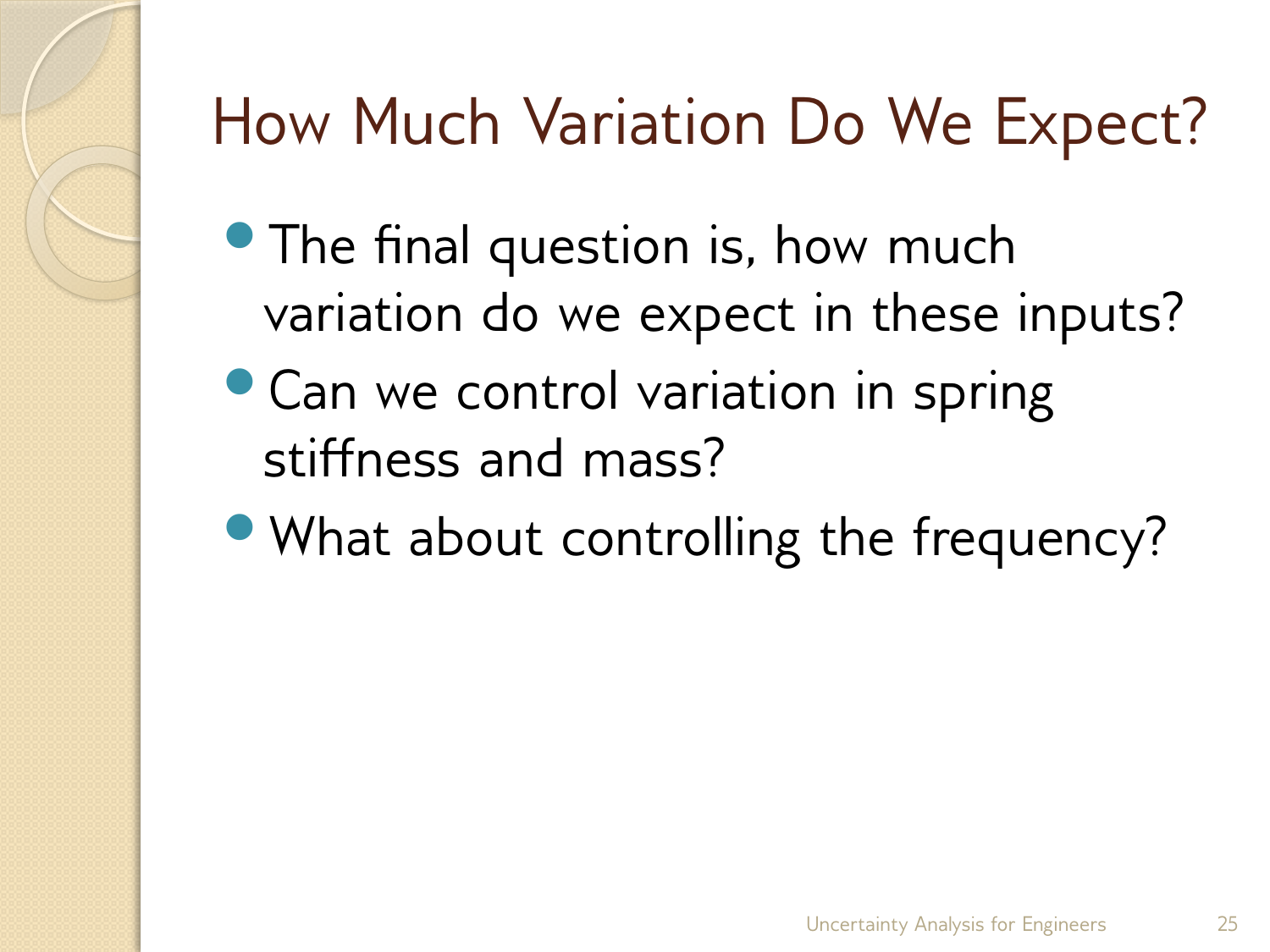

# How Much Variation Do We Expect?
The final question is, how much variation do we expect in these inputs?
Can we control variation in spring stiffness and mass?
What about controlling the frequency?
Uncertainty Analysis for Engineers
25